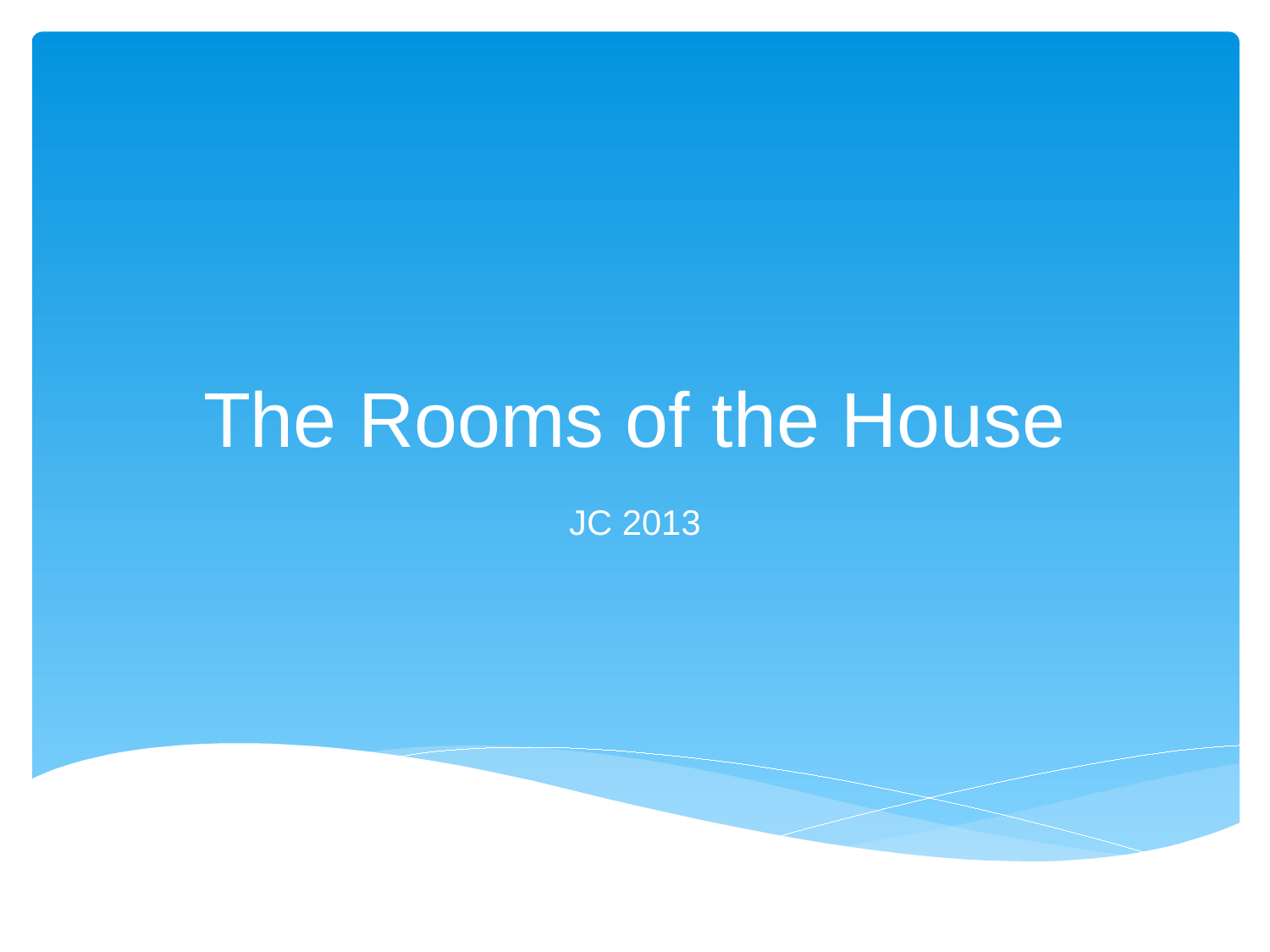

# The Rooms of the House
JC 2013